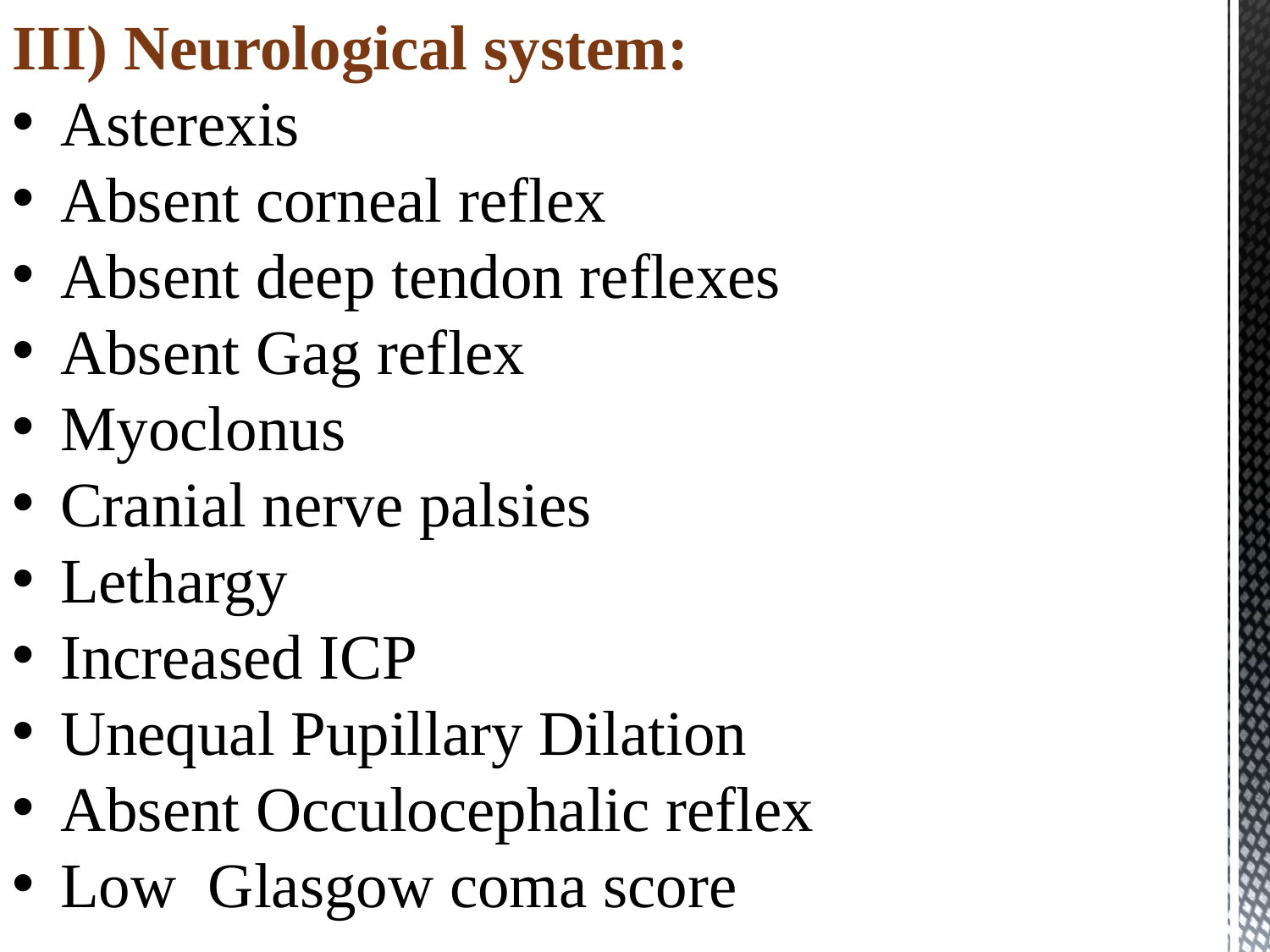

III) Neurological system:
Asterexis
Absent corneal reflex
Absent deep tendon reflexes
Absent Gag reflex
Myoclonus
Cranial nerve palsies
Lethargy
Increased ICP
Unequal Pupillary Dilation
Absent Occulocephalic reflex
Low  Glasgow coma score